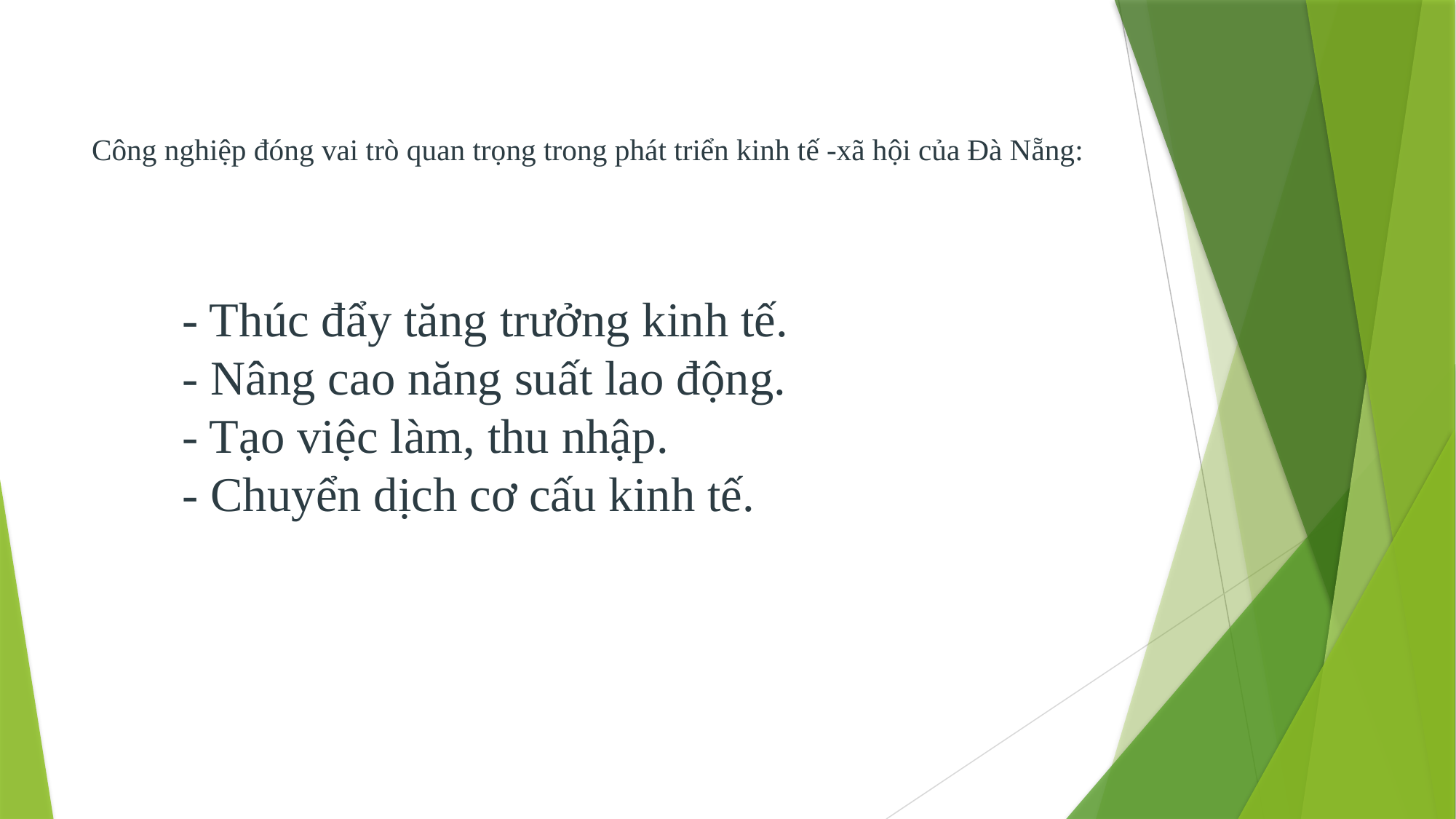

# Công nghiệp đóng vai trò quan trọng trong phát triển kinh tế -xã hội của Đà Nẵng:
- Thúc đẩy tăng trưởng kinh tế.
- Nâng cao năng suất lao động.
- Tạo việc làm, thu nhập.
- Chuyển dịch cơ cấu kinh tế.